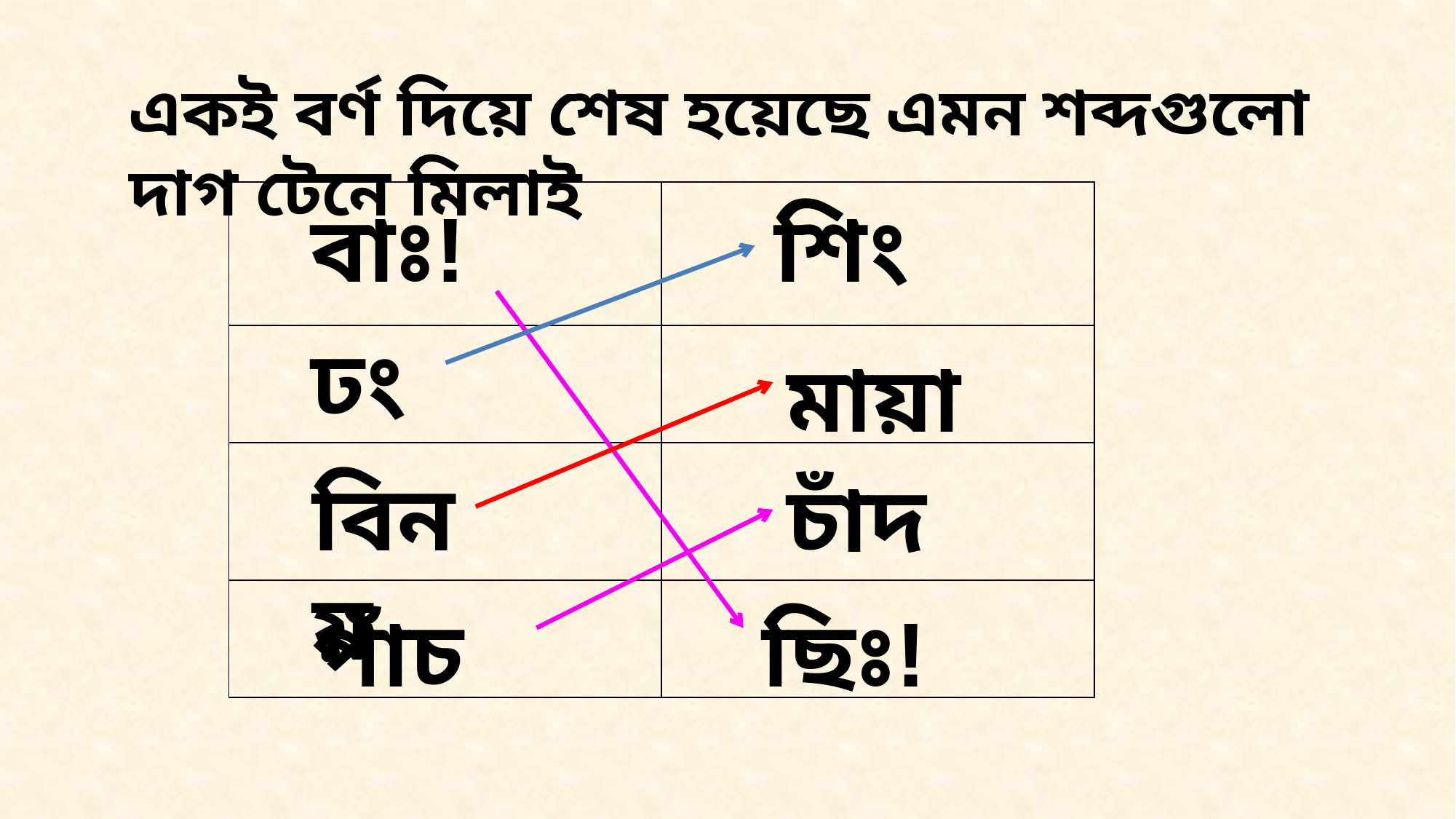

একই বর্ণ দিয়ে শেষ হয়েছে এমন শব্দগুলো দাগ টেনে মিলাই
|  |  |
| --- | --- |
|  |  |
|  |  |
|  |  |
শিং
বাঃ!
ঢং
মায়া
বিনয়
চাঁদ
পাঁচ
 ছিঃ!